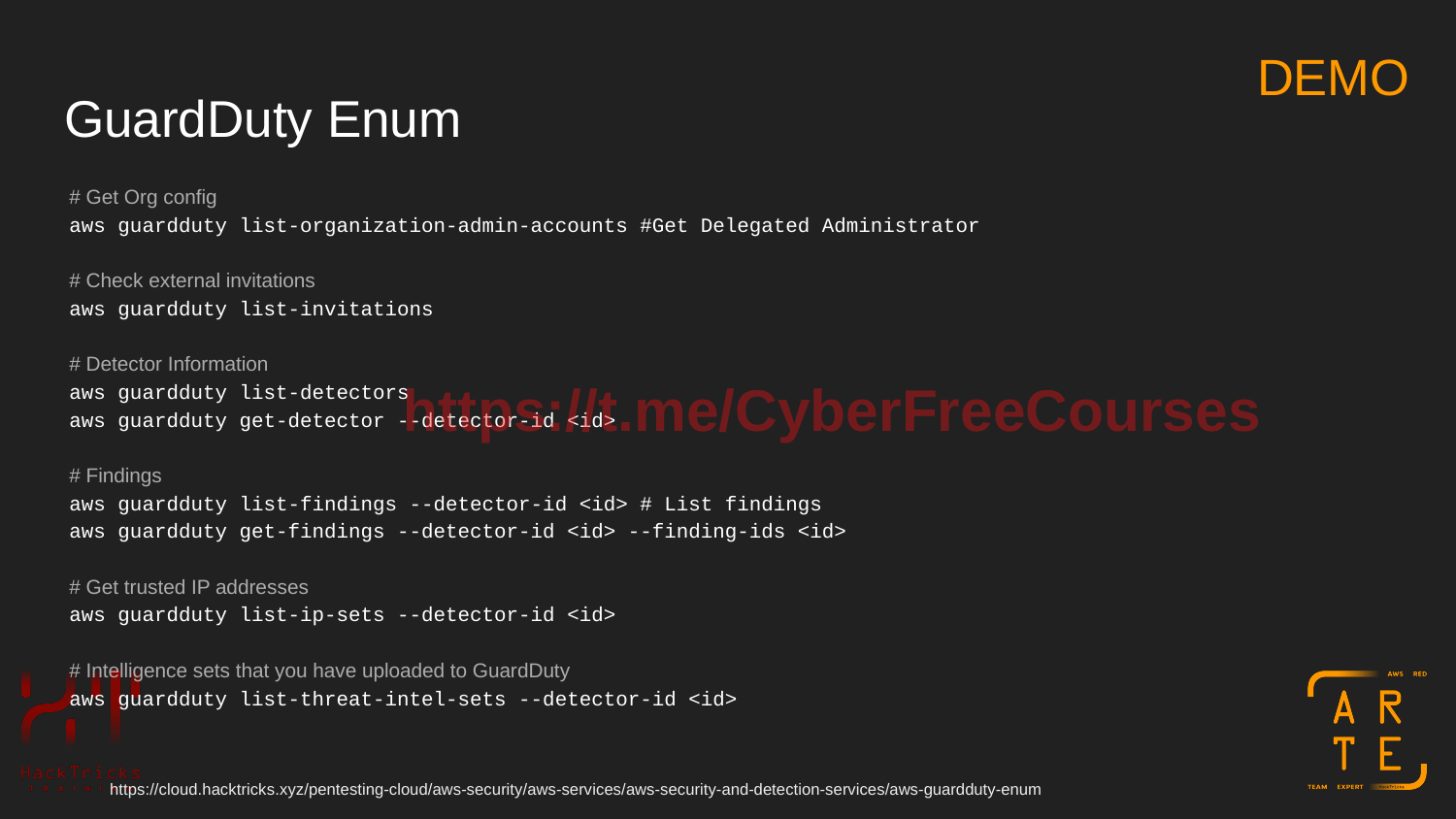

DEMO
# GuardDuty Enum
# Get Org config
aws guardduty list-organization-admin-accounts #Get Delegated Administrator

# Check external invitations
aws guardduty list-invitations

# Detector Information
aws guardduty list-detectors
aws guardduty get-detector --detector-id <id>

# Findings
aws guardduty list-findings --detector-id <id> # List findings
aws guardduty get-findings --detector-id <id> --finding-ids <id>

# Get trusted IP addresses
aws guardduty list-ip-sets --detector-id <id>

# Intelligence sets that you have uploaded to GuardDuty
aws guardduty list-threat-intel-sets --detector-id <id>

https://t.me/CyberFreeCourses
https://cloud.hacktricks.xyz/pentesting-cloud/aws-security/aws-services/aws-security-and-detection-services/aws-guardduty-enum